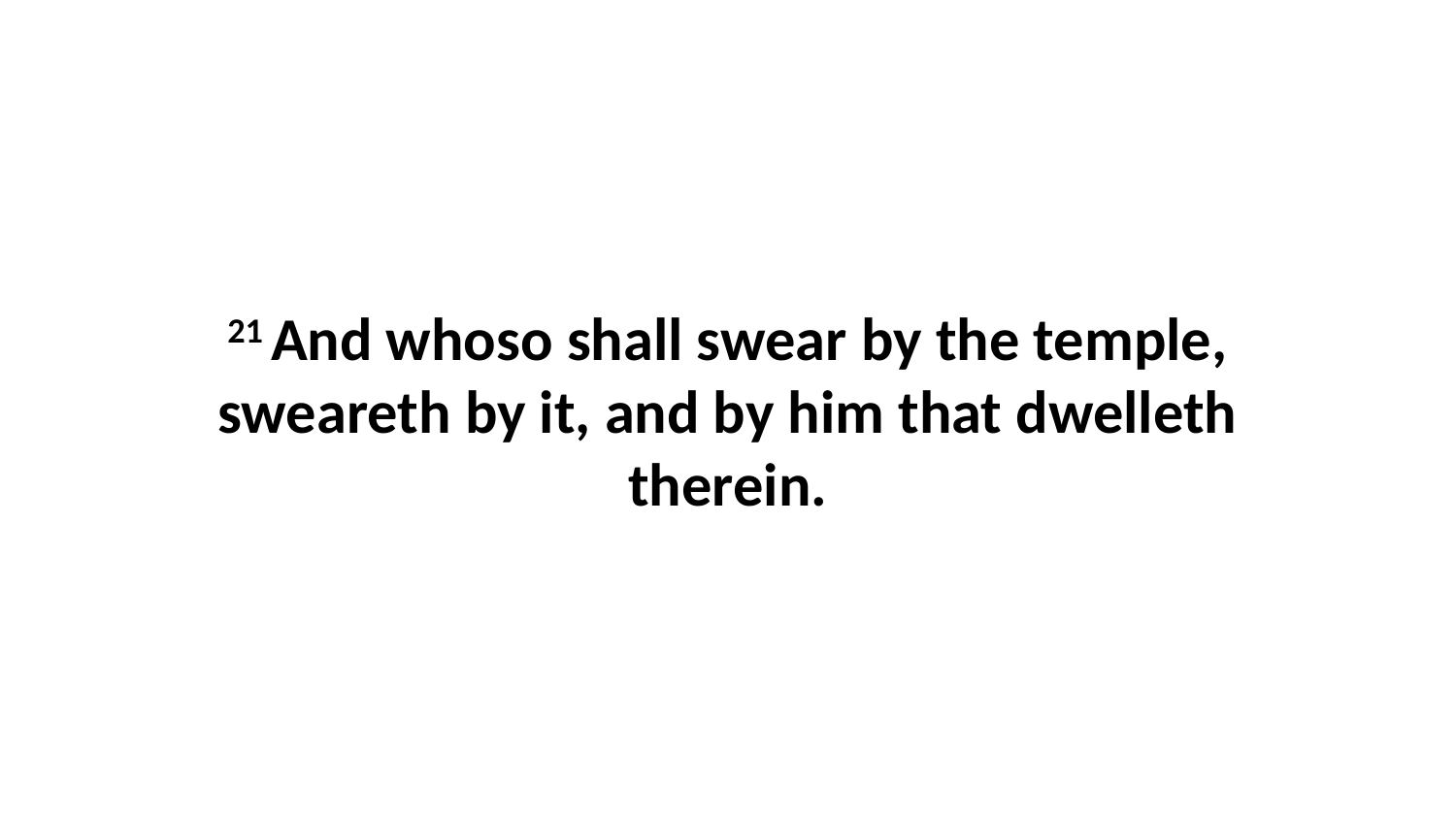

21 And whoso shall swear by the temple, sweareth by it, and by him that dwelleth therein.